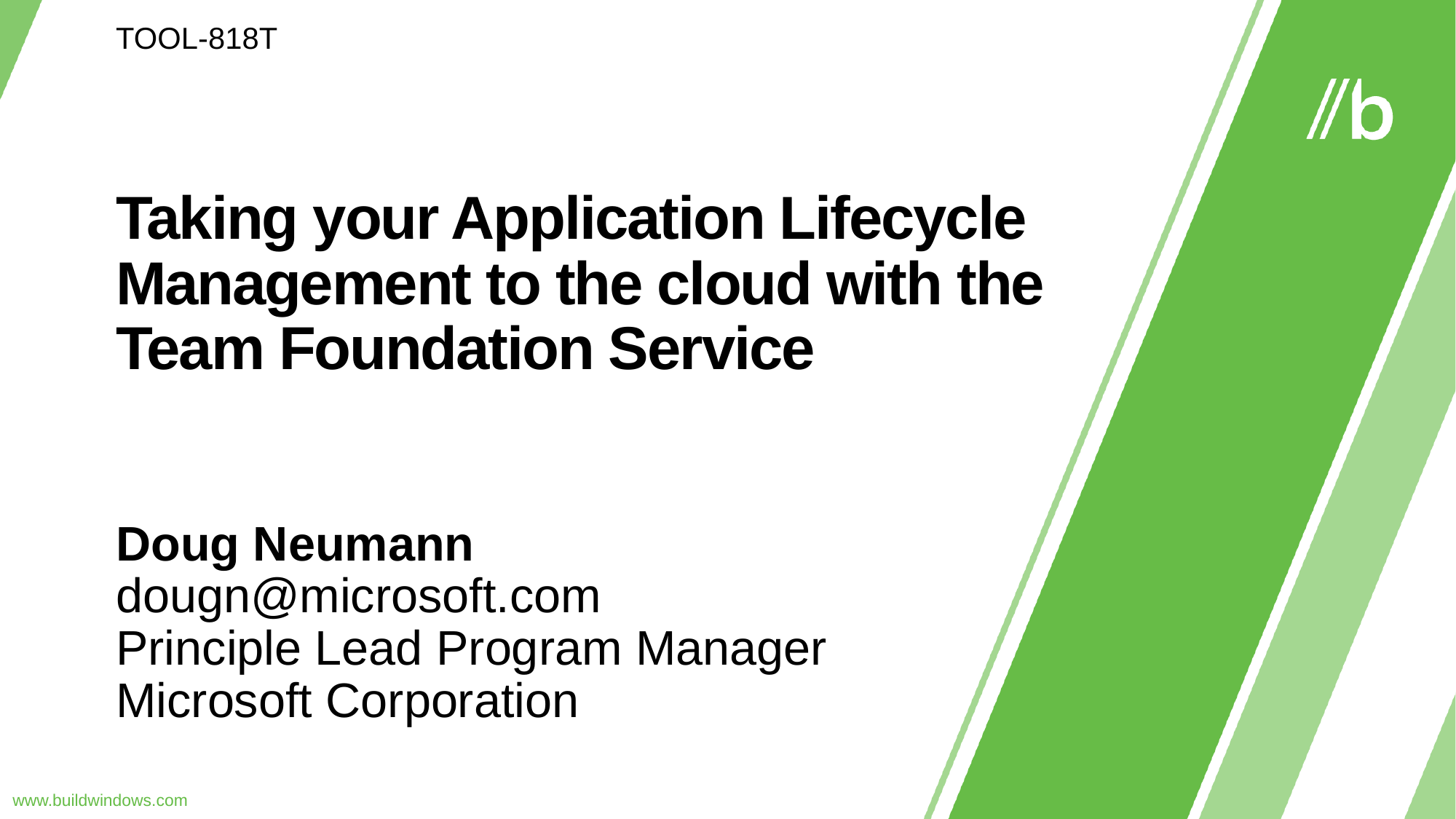

TOOL-818T
# Taking your Application Lifecycle Management to the cloud with the Team Foundation Service
Doug Neumann
dougn@microsoft.com
Principle Lead Program Manager
Microsoft Corporation